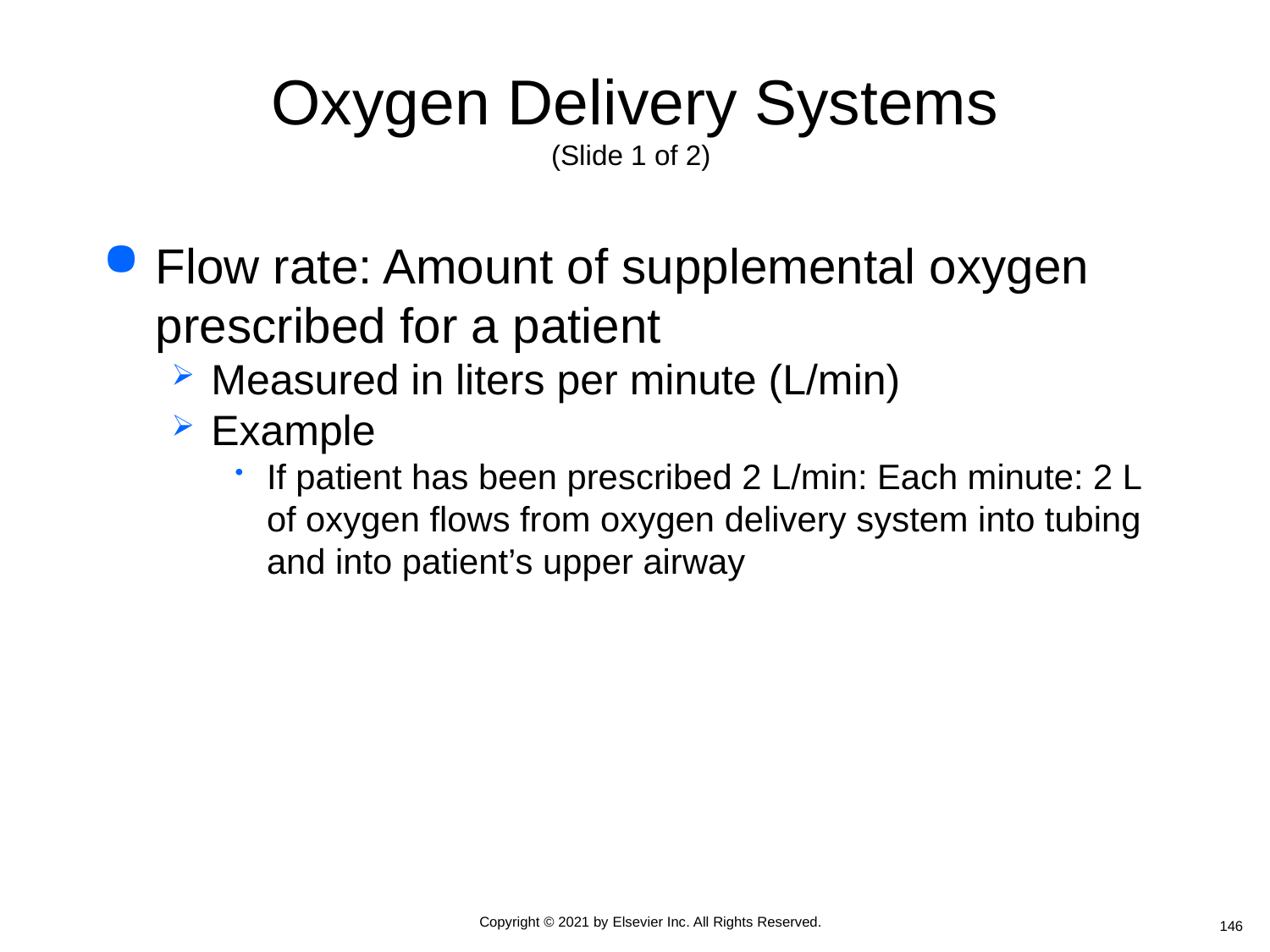

# Oxygen Delivery Systems (Slide 1 of 2)
Flow rate: Amount of supplemental oxygen prescribed for a patient
Measured in liters per minute (L/min)
Example
If patient has been prescribed 2 L/min: Each minute: 2 L of oxygen flows from oxygen delivery system into tubing and into patient’s upper airway
146